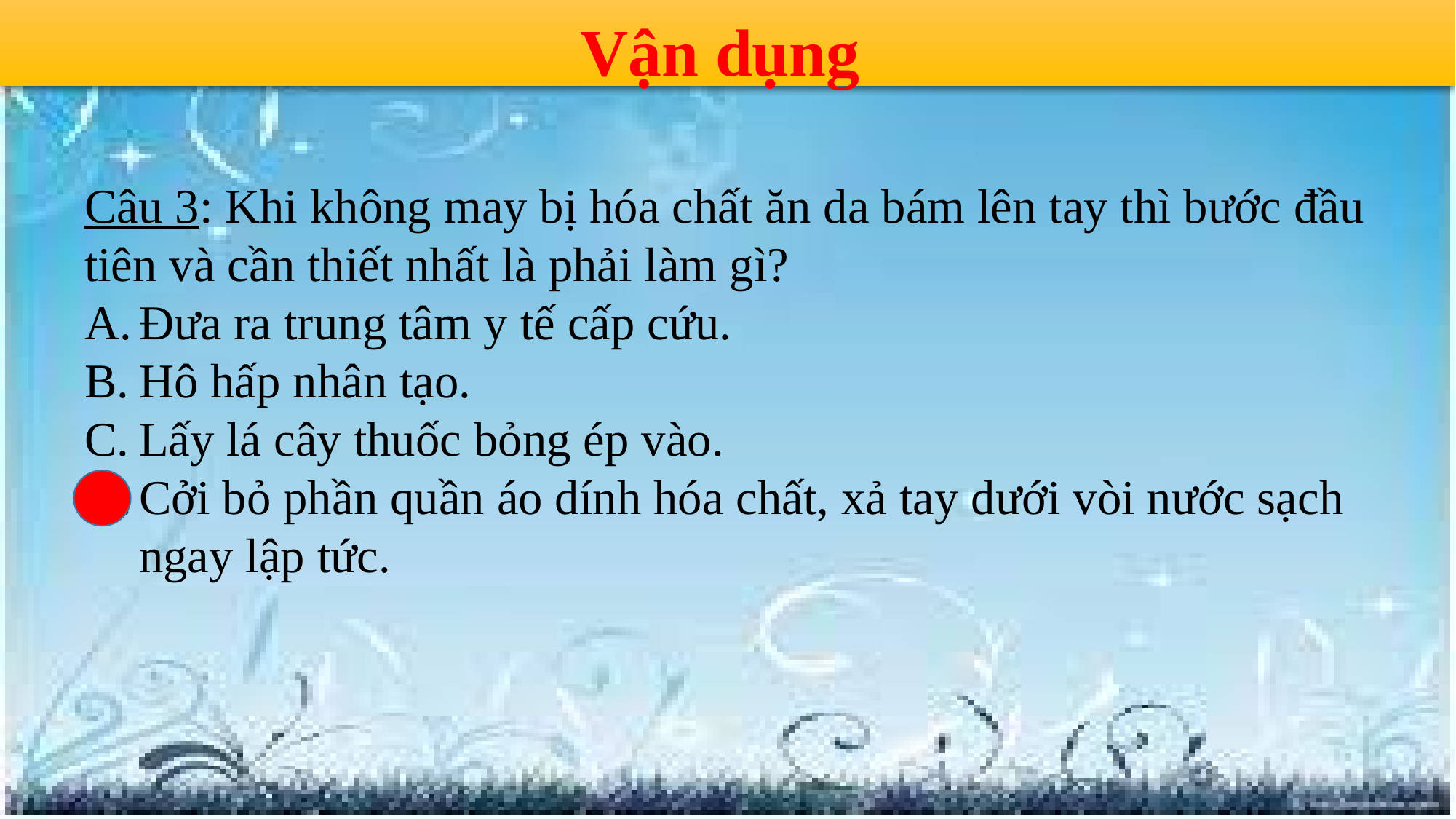

Vận dụng
Câu 3: Khi không may bị hóa chất ăn da bám lên tay thì bước đầu tiên và cần thiết nhất là phải làm gì?
Đưa ra trung tâm y tế cấp cứu.
Hô hấp nhân tạo.
Lấy lá cây thuốc bỏng ép vào.
Cởi bỏ phần quần áo dính hóa chất, xả tay dưới vòi nước sạch ngay lập tức.